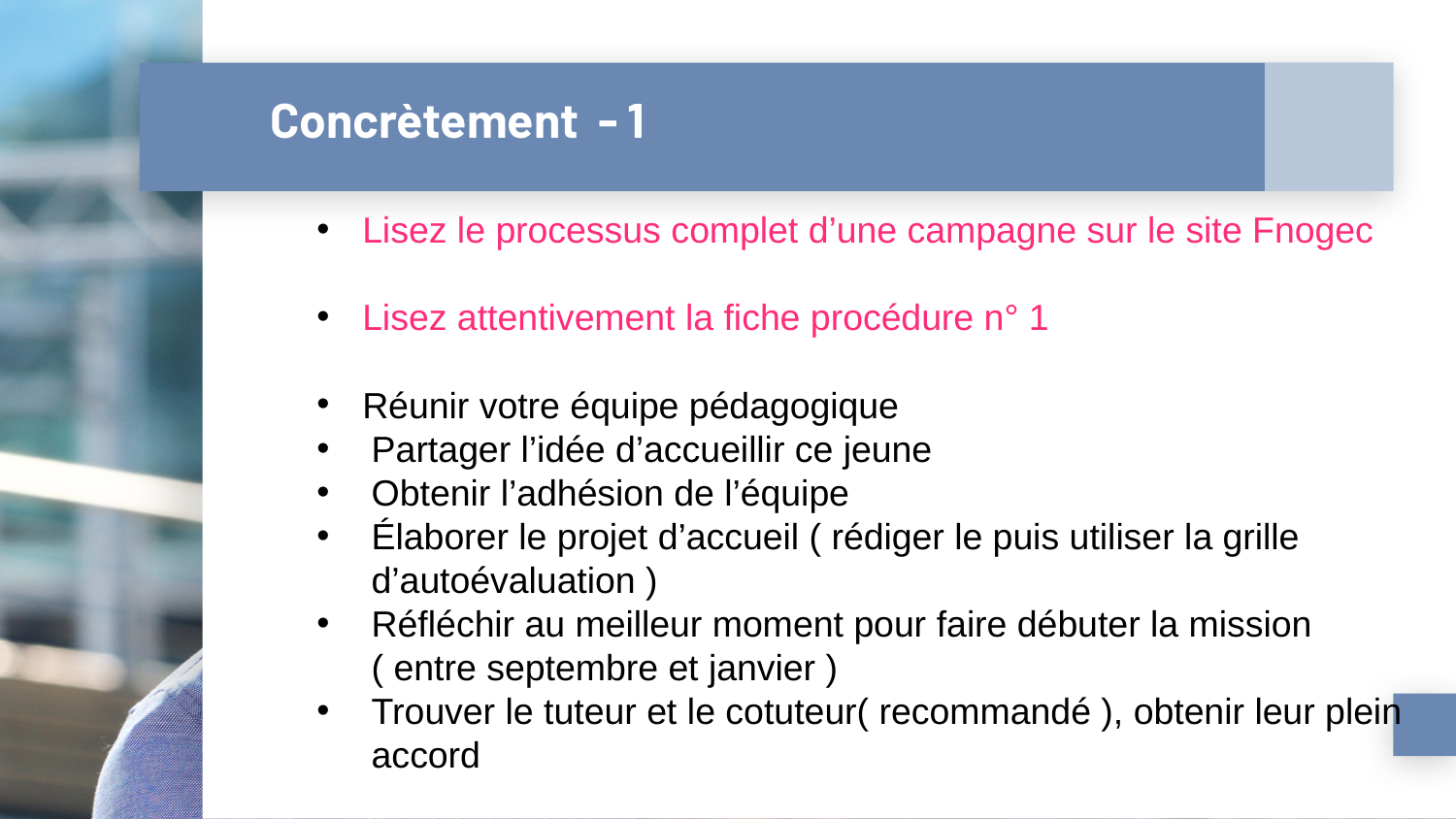

Concrètement  - 1

Lisez le processus complet d’une campagne sur le site Fnogec

Lisez attentivement la fiche procédure n° 1

Réunir votre équipe pédagogique
Partager l’idée d’accueillir ce jeune
Obtenir l’adhésion de l’équipe
Élaborer le projet d’accueil ( rédiger le puis utiliser la grille d’autoévaluation )
Réfléchir au meilleur moment pour faire débuter la mission ( entre septembre et janvier )
Trouver le tuteur et le cotuteur( recommandé ), obtenir leur plein accord